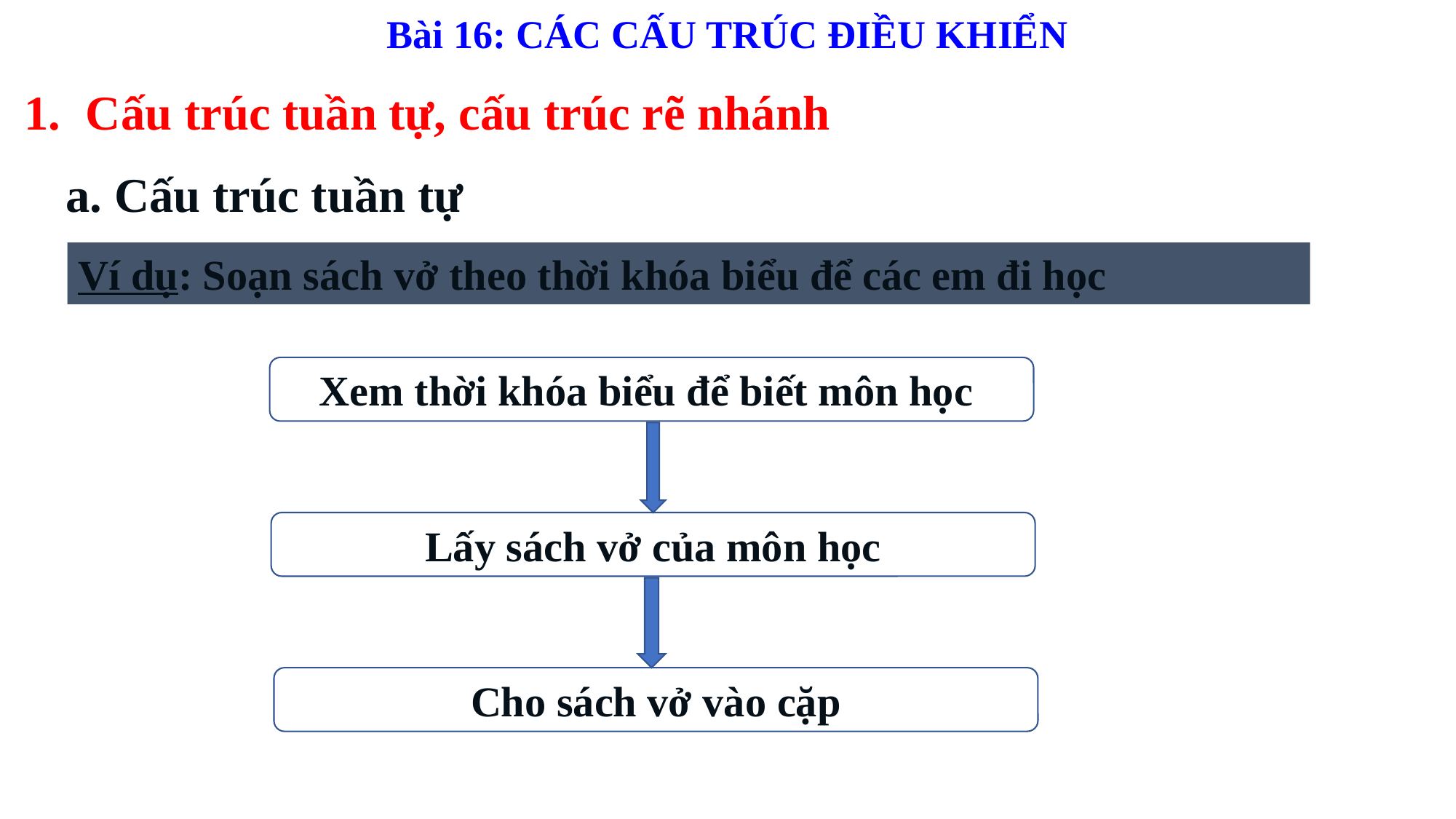

Bài 16: CÁC CẤU TRÚC ĐIỀU KHIỂN
Cấu trúc tuần tự, cấu trúc rẽ nhánh
a. Cấu trúc tuần tự
Ví dụ: Soạn sách vở theo thời khóa biểu để các em đi học
Xem thời khóa biểu để biết môn học

Lấy sách vở của môn học

Cho sách vở vào cặp